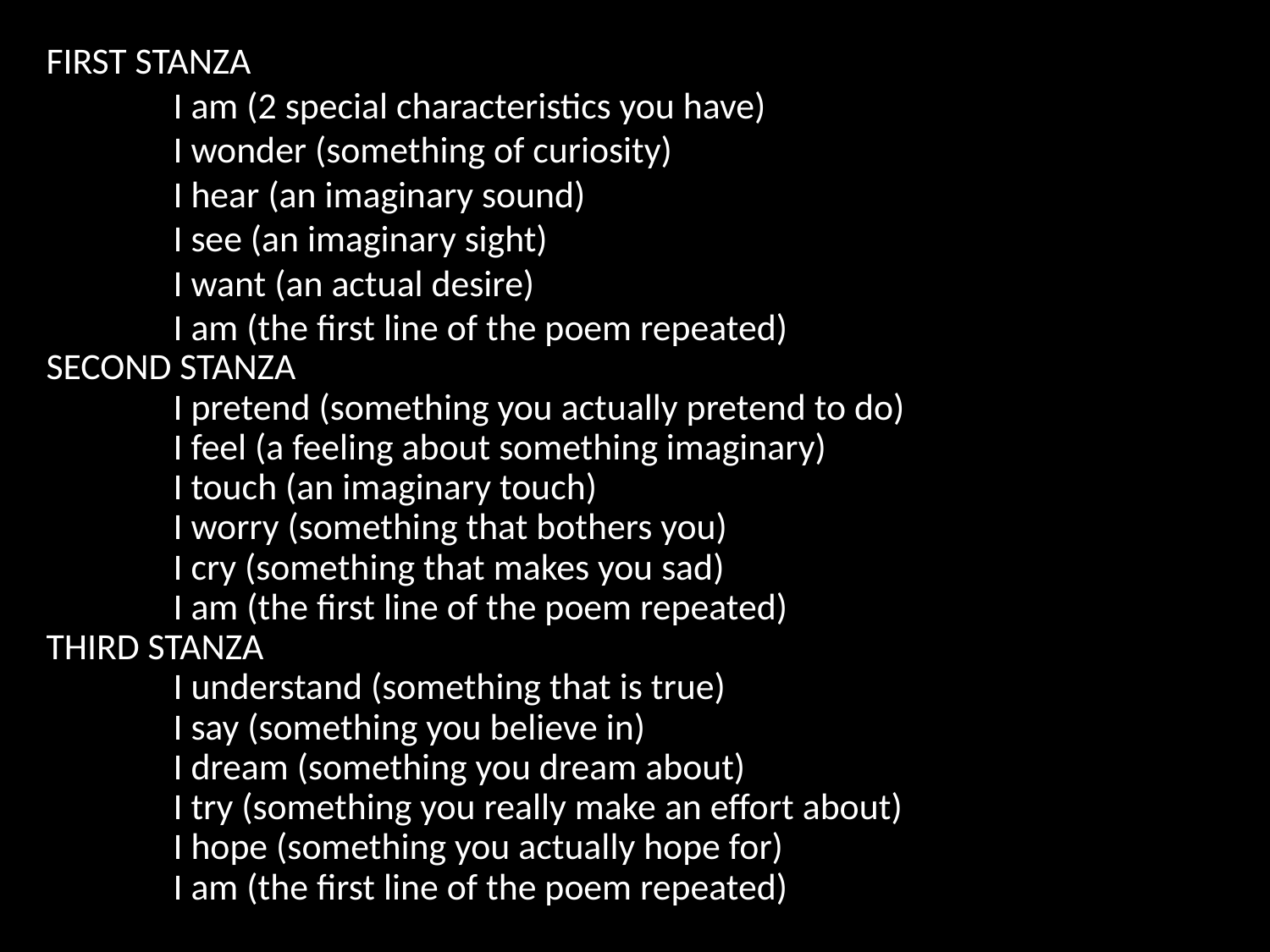

FIRST STANZA
	I am (2 special characteristics you have)
	I wonder (something of curiosity)
	I hear (an imaginary sound)
	I see (an imaginary sight)
	I want (an actual desire)
	I am (the first line of the poem repeated)
SECOND STANZA
	I pretend (something you actually pretend to do)
	I feel (a feeling about something imaginary)
	I touch (an imaginary touch)
	I worry (something that bothers you)
	I cry (something that makes you sad)
	I am (the first line of the poem repeated)
THIRD STANZA
	I understand (something that is true)
	I say (something you believe in)
	I dream (something you dream about)
	I try (something you really make an effort about)
	I hope (something you actually hope for)
	I am (the first line of the poem repeated)